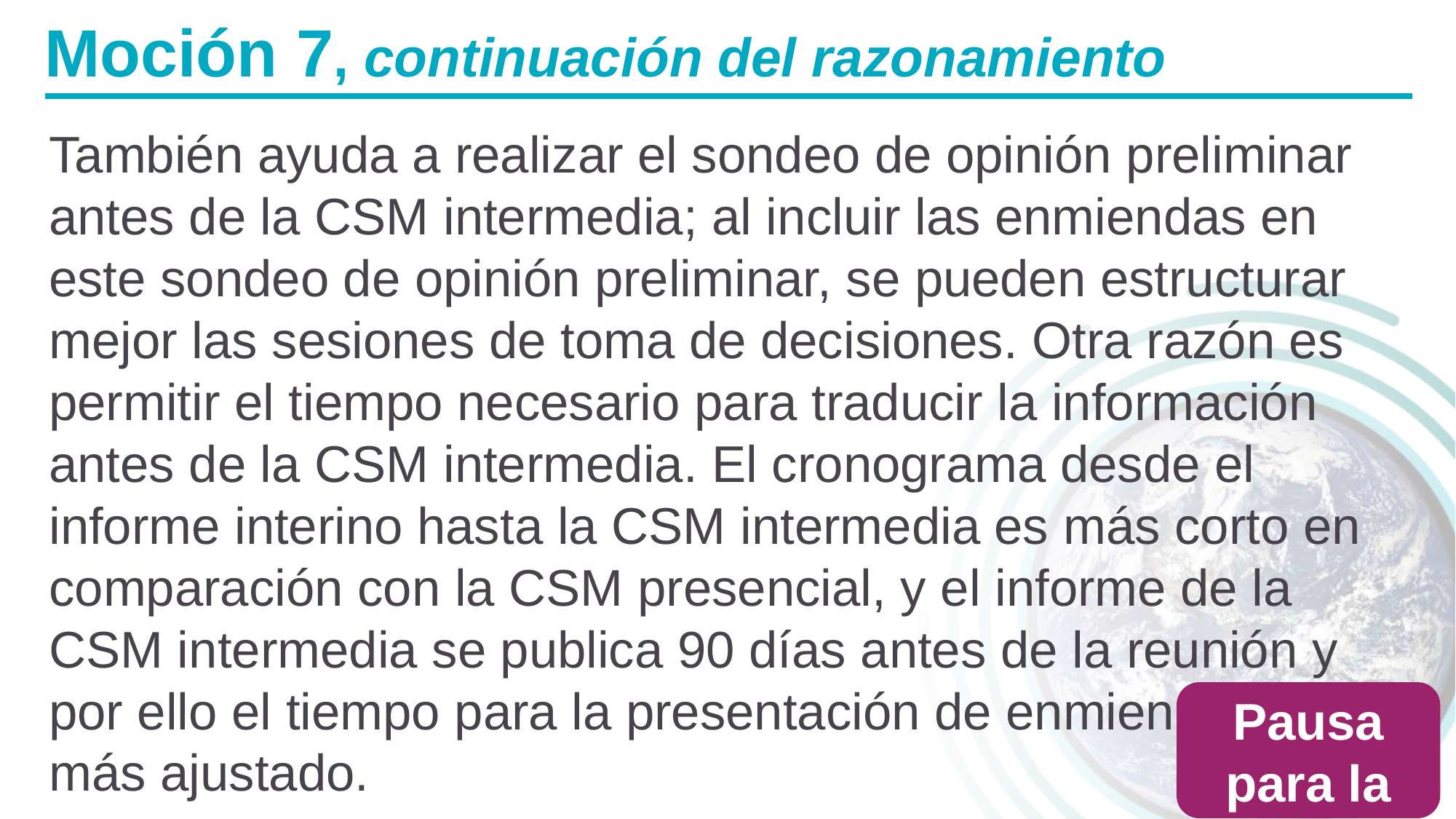

Moción 7, continuación del razonamiento

También ayuda a realizar el sondeo de opinión preliminar antes de la CSM intermedia; al incluir las enmiendas en este sondeo de opinión preliminar, se pueden estructurar mejor las sesiones de toma de decisiones. Otra razón es permitir el tiempo necesario para traducir la información antes de la CSM intermedia. El cronograma desde el informe interino hasta la CSM intermedia es más corto en comparación con la CSM presencial, y el informe de la CSM intermedia se publica 90 días antes de la reunión y por ello el tiempo para la presentación de enmiendas es más ajustado.

Pausa para la discusión